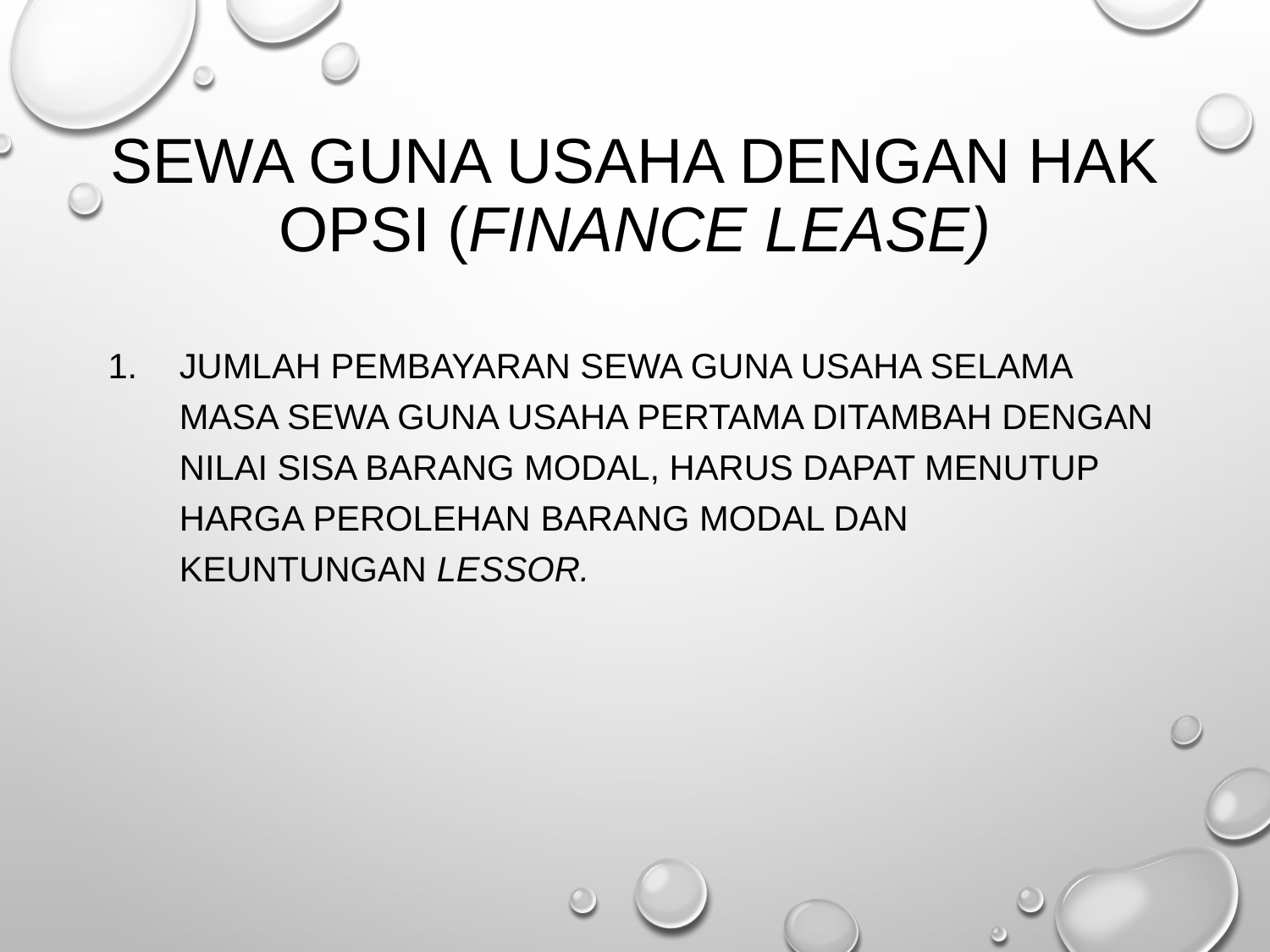

# Sewa guna usaha dengan hak opsi (finance lease)
Jumlah pembayaran sewa guna usaha selama masa sewa guna usaha pertama ditambah dengan nilai sisa barang modal, harus dapat menutup harga perolehan barang modal dan keuntungan lessor.